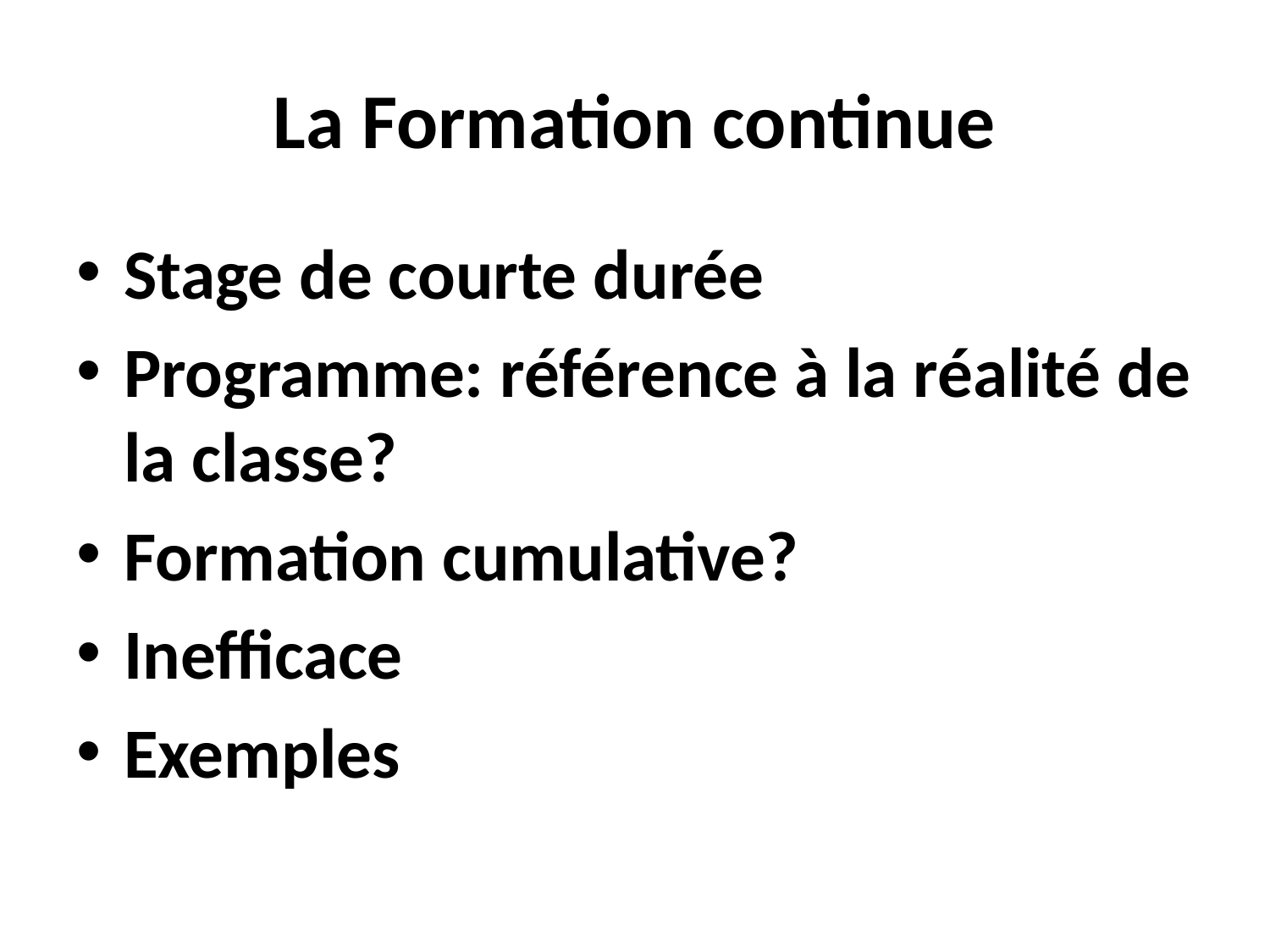

# La Formation continue
Stage de courte durée
Programme: référence à la réalité de la classe?
Formation cumulative?
Inefficace
Exemples